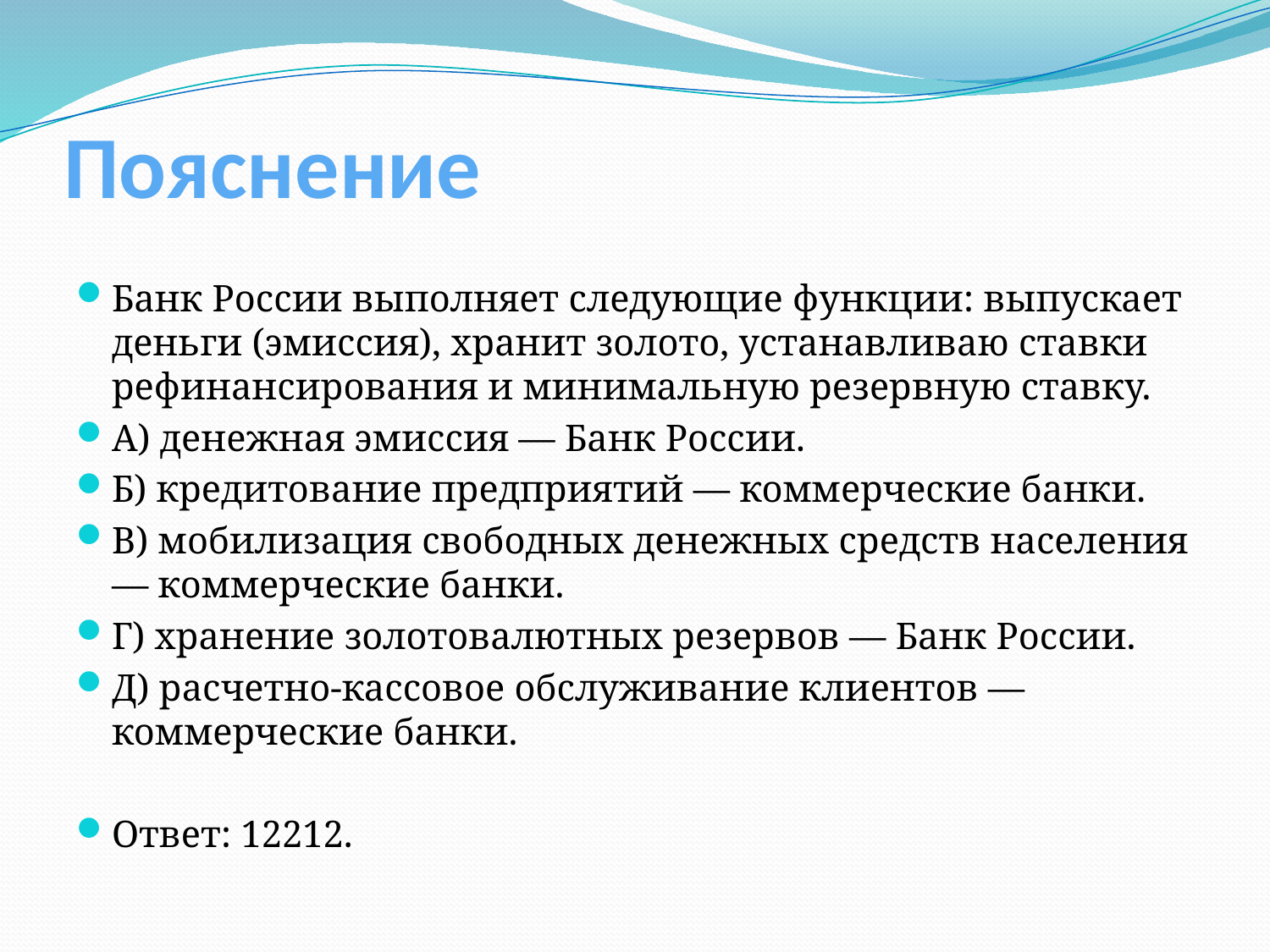

# Пояснение
Банк России выполняет следующие функции: выпускает деньги (эмиссия), хранит золото, устанавливаю ставки рефинансирования и минимальную резервную ставку.
А) денежная эмиссия — Банк России.
Б) кредитование предприятий — коммерческие банки.
В) мобилизация свободных денежных средств населения — коммерческие банки.
Г) хранение золотовалютных резервов — Банк России.
Д) расчетно-кассовое обслуживание клиентов — коммерческие банки.

Ответ: 12212.